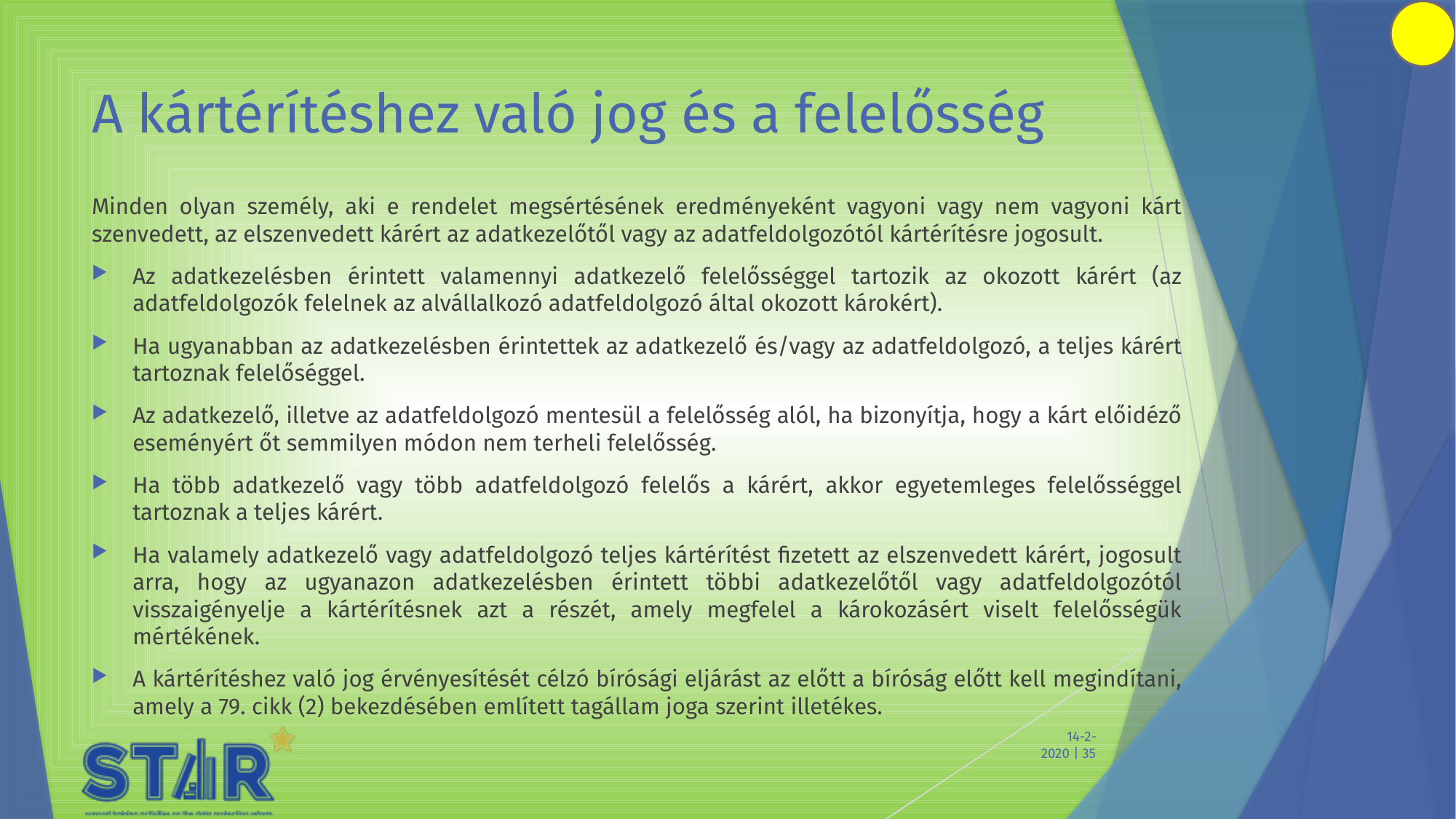

# A kártérítéshez való jog és a felelősség
Minden olyan személy, aki e rendelet megsértésének eredményeként vagyoni vagy nem vagyoni kárt szenvedett, az elszenvedett kárért az adatkezelőtől vagy az adatfeldolgozótól kártérítésre jogosult.
Az adatkezelésben érintett valamennyi adatkezelő felelősséggel tartozik az okozott kárért (az adatfeldolgozók felelnek az alvállalkozó adatfeldolgozó által okozott károkért).
Ha ugyanabban az adatkezelésben érintettek az adatkezelő és/vagy az adatfeldolgozó, a teljes kárért tartoznak felelőséggel.
Az adatkezelő, illetve az adatfeldolgozó mentesül a felelősség alól, ha bizonyítja, hogy a kárt előidéző eseményért őt semmilyen módon nem terheli felelősség.
Ha több adatkezelő vagy több adatfeldolgozó felelős a kárért, akkor egyetemleges felelősséggel tartoznak a teljes kárért.
Ha valamely adatkezelő vagy adatfeldolgozó teljes kártérítést fizetett az elszenvedett kárért, jogosult arra, hogy az ugyanazon adatkezelésben érintett többi adatkezelőtől vagy adatfeldolgozótól visszaigényelje a kártérítésnek azt a részét, amely megfelel a károkozásért viselt felelősségük mértékének.
A kártérítéshez való jog érvényesítését célzó bírósági eljárást az előtt a bíróság előtt kell megindítani, amely a 79. cikk (2) bekezdésében említett tagállam joga szerint illetékes.
 14-2-2020 | 35